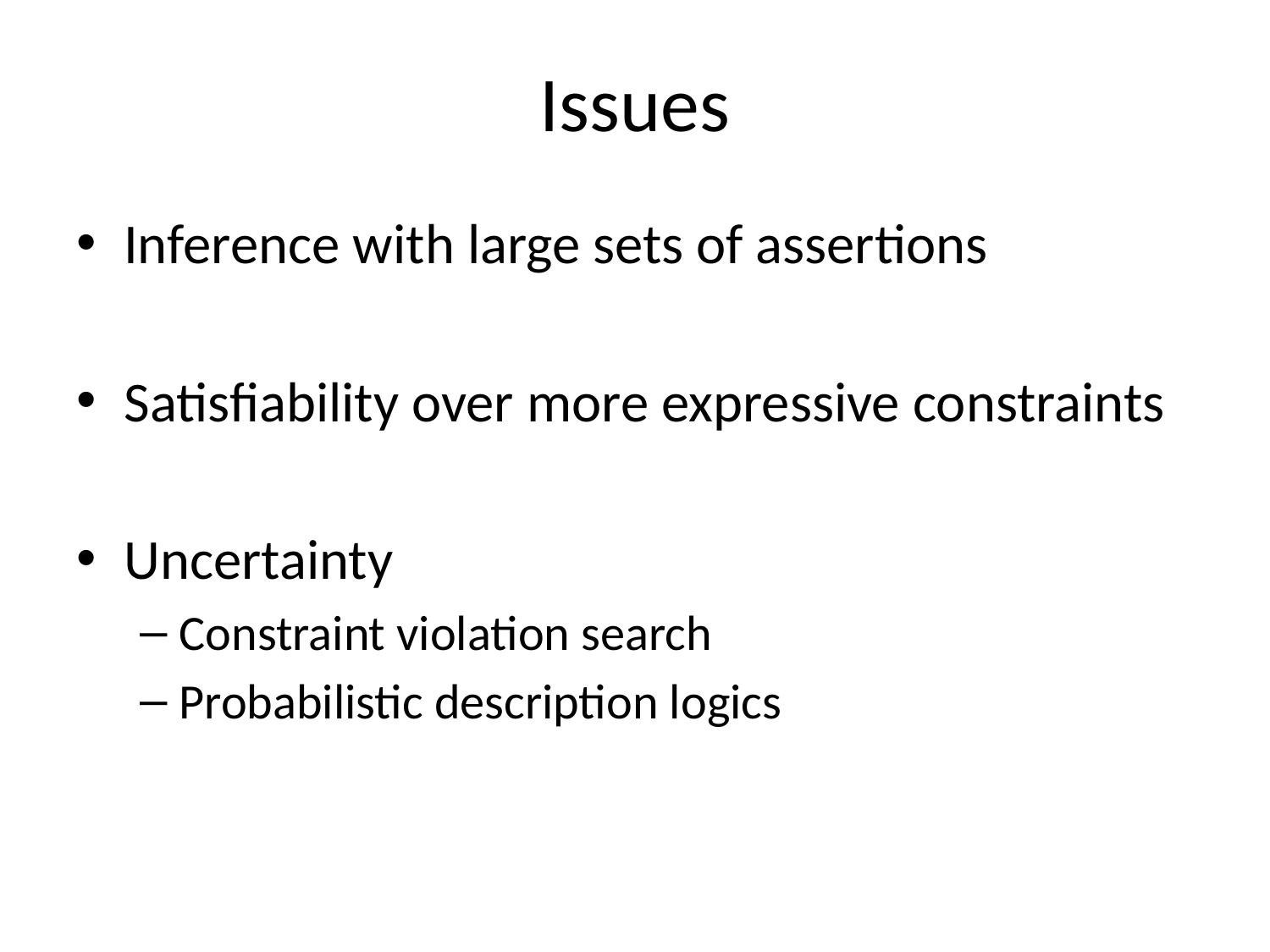

# Issues
Inference with large sets of assertions

Satisfiability over more expressive constraints

Uncertainty
Constraint violation search
Probabilistic description logics